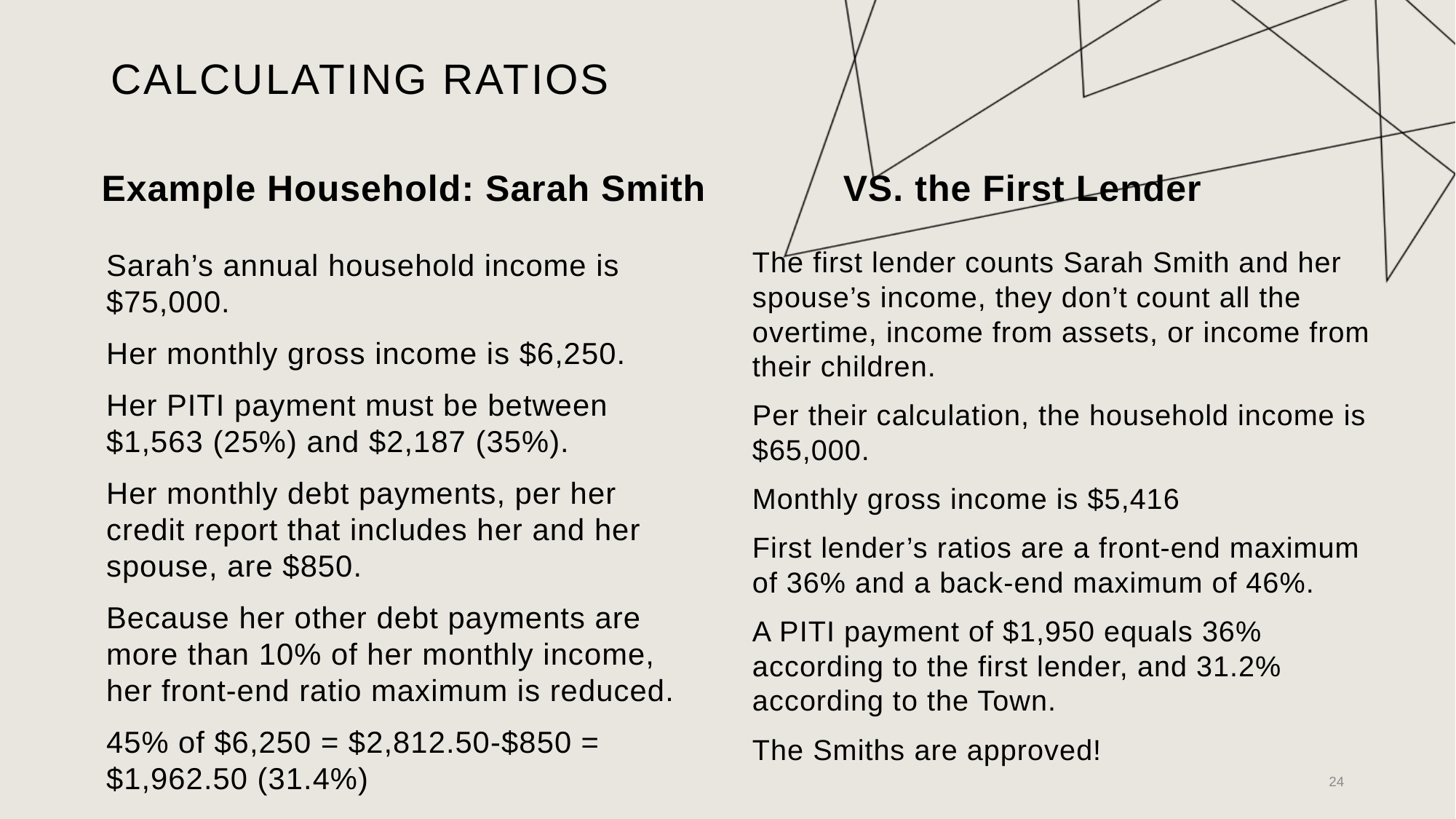

# Calculating ratios
Example Household: Sarah Smith
VS. the First Lender
Sarah’s annual household income is $75,000.
Her monthly gross income is $6,250.
Her PITI payment must be between $1,563 (25%) and $2,187 (35%).
Her monthly debt payments, per her credit report that includes her and her spouse, are $850.
Because her other debt payments are more than 10% of her monthly income, her front-end ratio maximum is reduced.
45% of $6,250 = $2,812.50-$850 = $1,962.50 (31.4%)

The first lender counts Sarah Smith and her spouse’s income, they don’t count all the overtime, income from assets, or income from their children.
Per their calculation, the household income is $65,000.
Monthly gross income is $5,416
First lender’s ratios are a front-end maximum of 36% and a back-end maximum of 46%.
A PITI payment of $1,950 equals 36% according to the first lender, and 31.2% according to the Town.
The Smiths are approved!

24